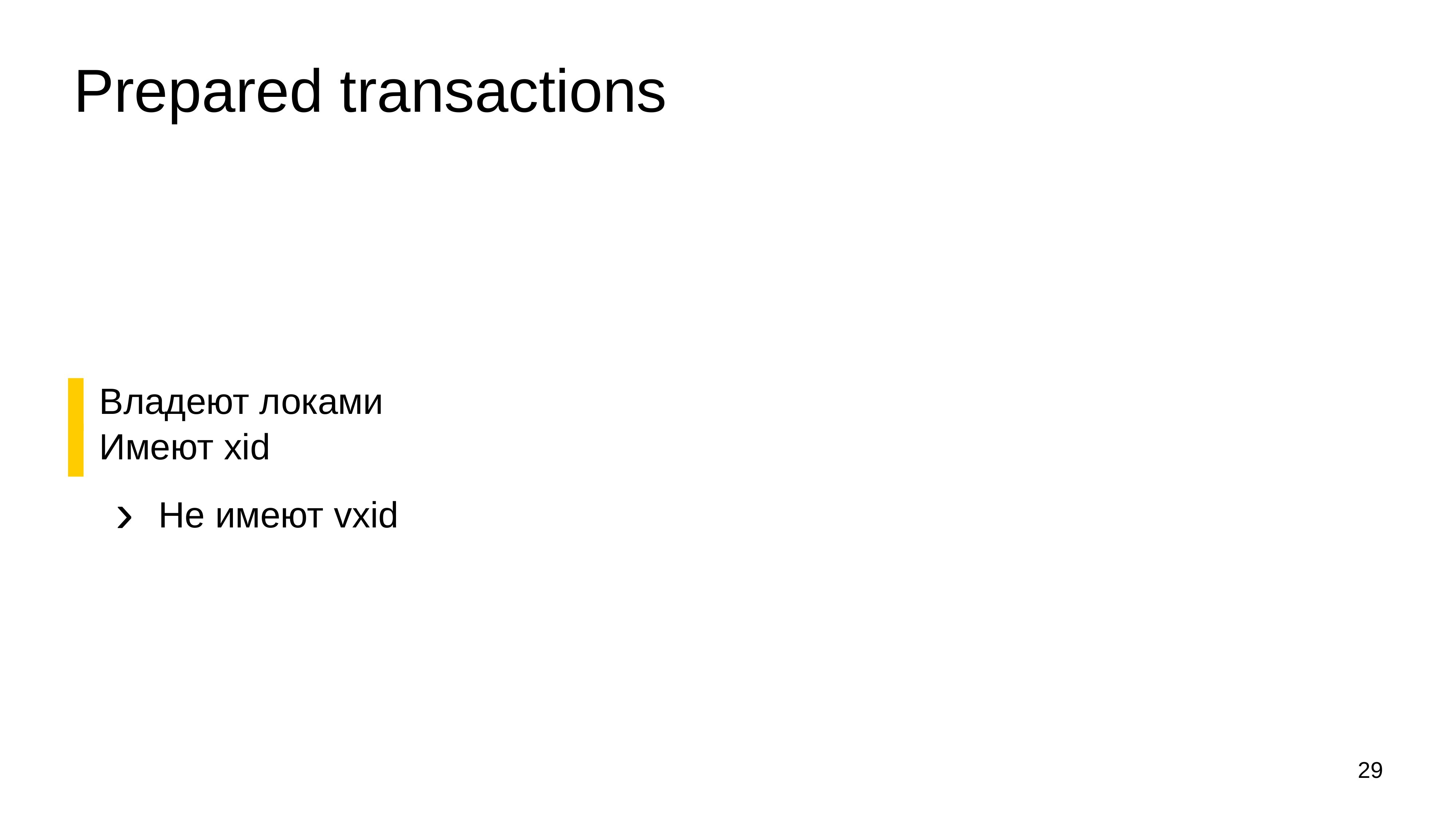

# Prepared transactions
Владеют локами
Имеют xid
Не имеют vxid

29